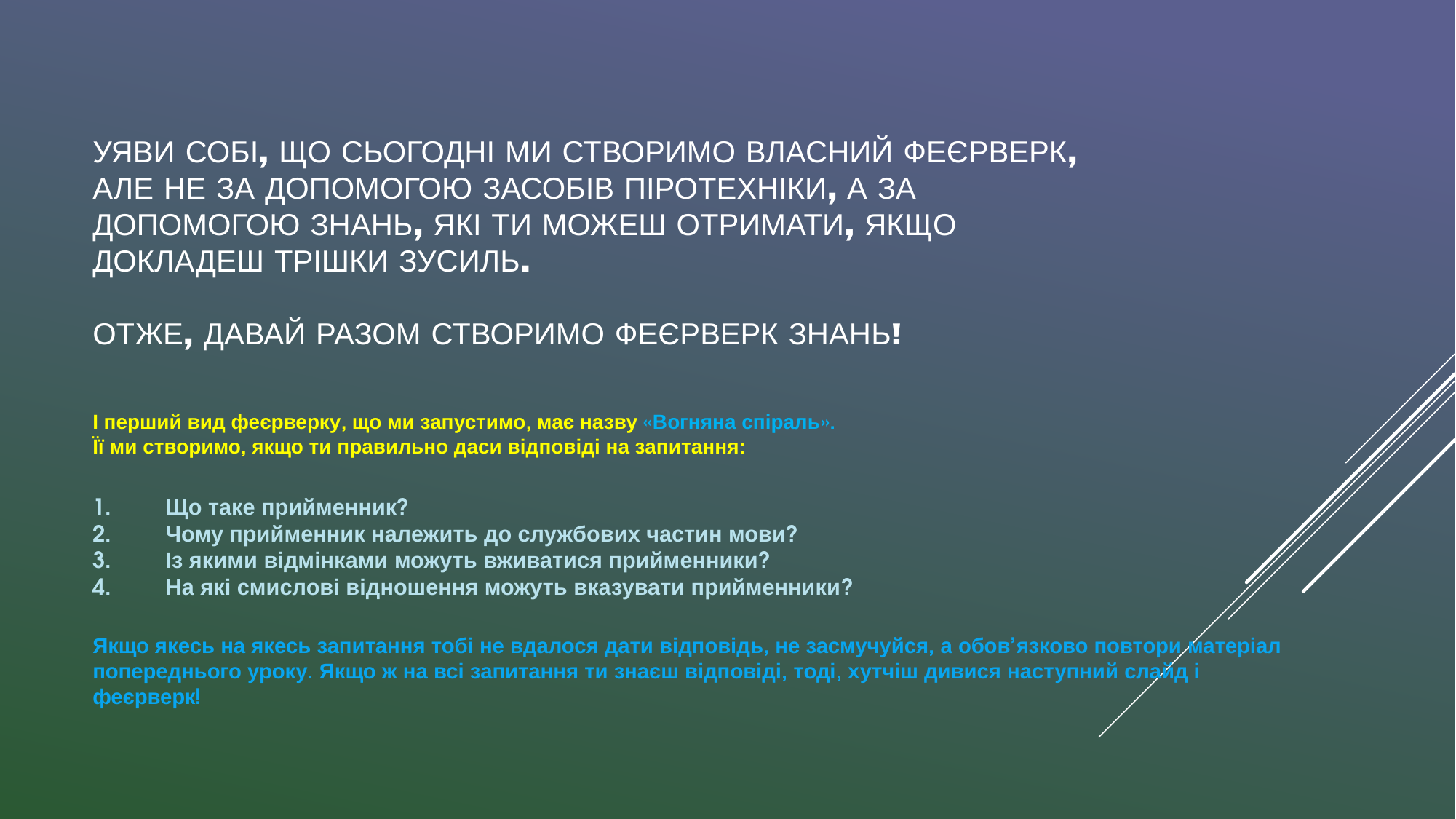

# Уяви собі, що сьогодні ми створимо власний феєрверк, але не за допомогою засобів піротехніки, а за допомогою знань, які ти можеш отримати, якщо докладеш трішки зусиль. Отже, давай разом створимо феєрверк знань!
І перший вид феєрверку, що ми запустимо, має назву «Вогняна спіраль».
Її ми створимо, якщо ти правильно даси відповіді на запитання:
1.	Що таке прийменник?
2.	Чому прийменник належить до службових частин мови?
3.	Із якими відмінками можуть вживатися прийменники?
4.	На які смислові відношення можуть вказувати прийменники?
Якщо якесь на якесь запитання тобі не вдалося дати відповідь, не засмучуйся, а обов’язково повтори матеріал попереднього уроку. Якщо ж на всі запитання ти знаєш відповіді, тоді, хутчіш дивися наступний слайд і феєрверк!